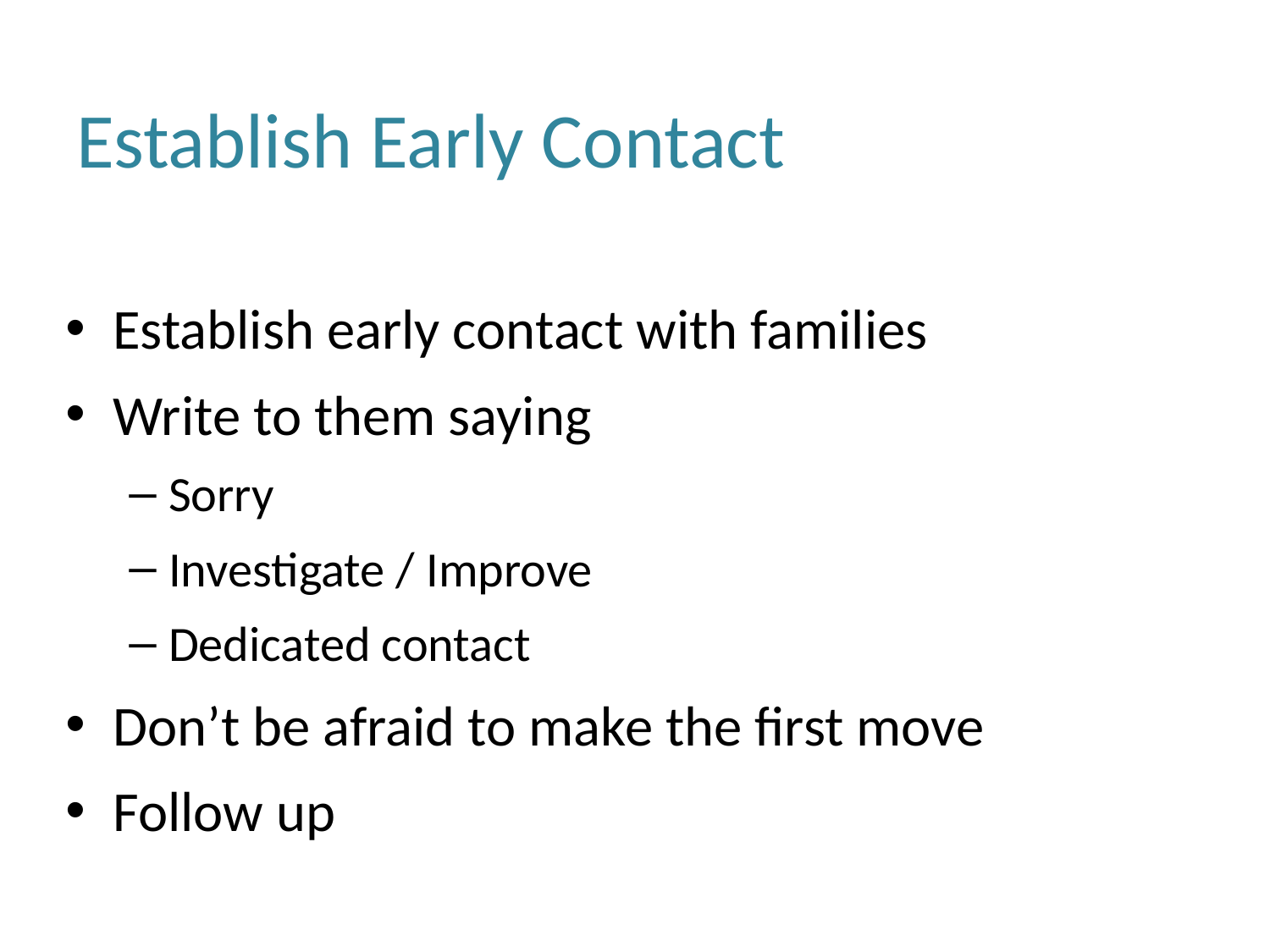

# Establish Early Contact
Establish early contact with families
Write to them saying
Sorry
Investigate / Improve
Dedicated contact
Don’t be afraid to make the first move
Follow up